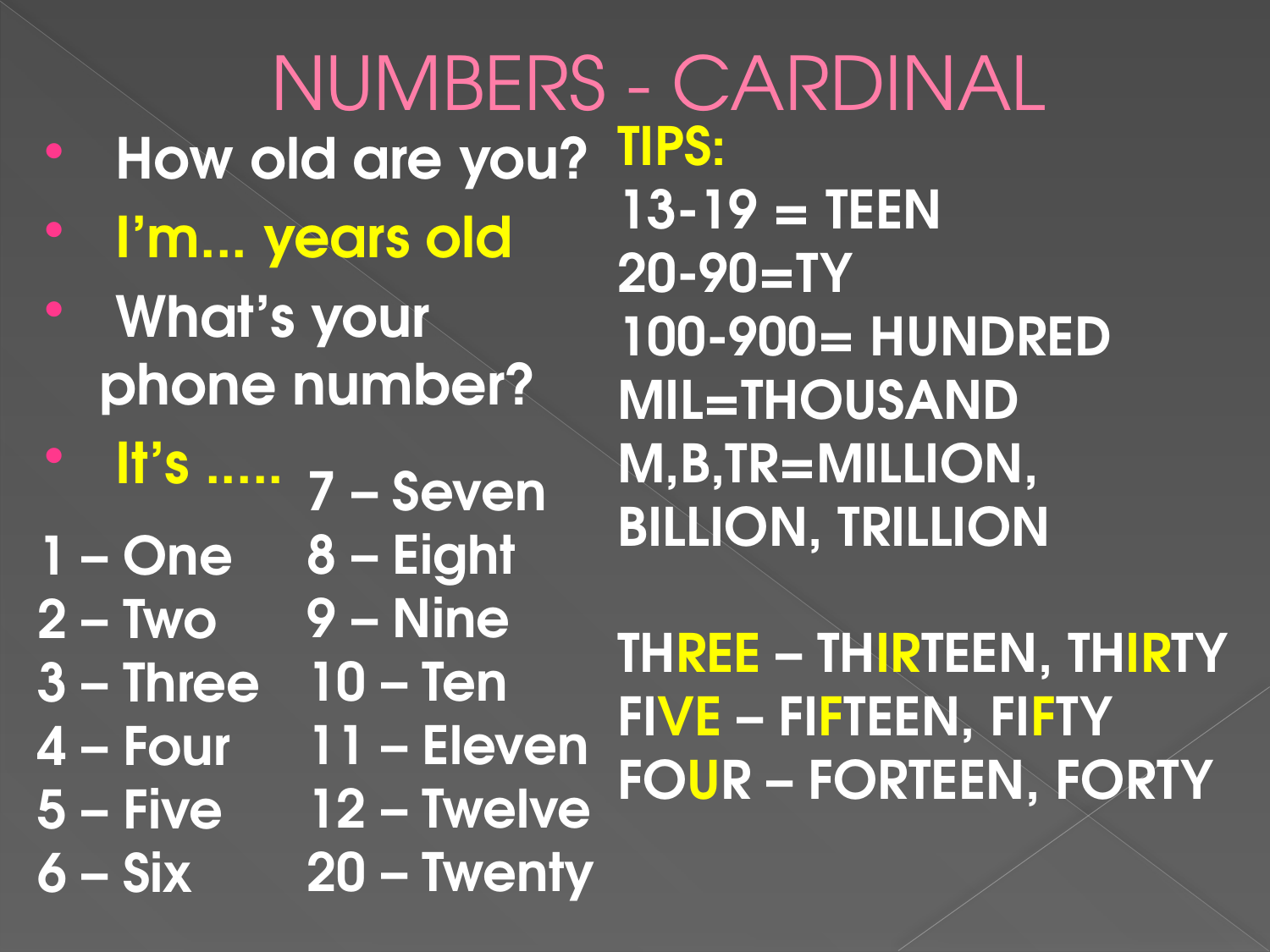

# NUMBERS - CARDINAL
TIPS:
13-19 = TEEN
20-90=TY
100-900= HUNDRED
MIL=THOUSAND
M,B,TR=MILLION, BILLION, TRILLION

THREE – THIRTEEN, THIRTY
FIVE – FIFTEEN, FIFTY
FOUR – FORTEEN, FORTY
 How old are you?
 I’m... years old
 What’s your phone number?
 It’s .....

7 – Seven
8 – Eight
9 – Nine
10 – Ten
11 – Eleven
12 – Twelve
20 – Twenty
1 – One
2 – Two
3 – Three
4 – Four
5 – Five
6 – Six